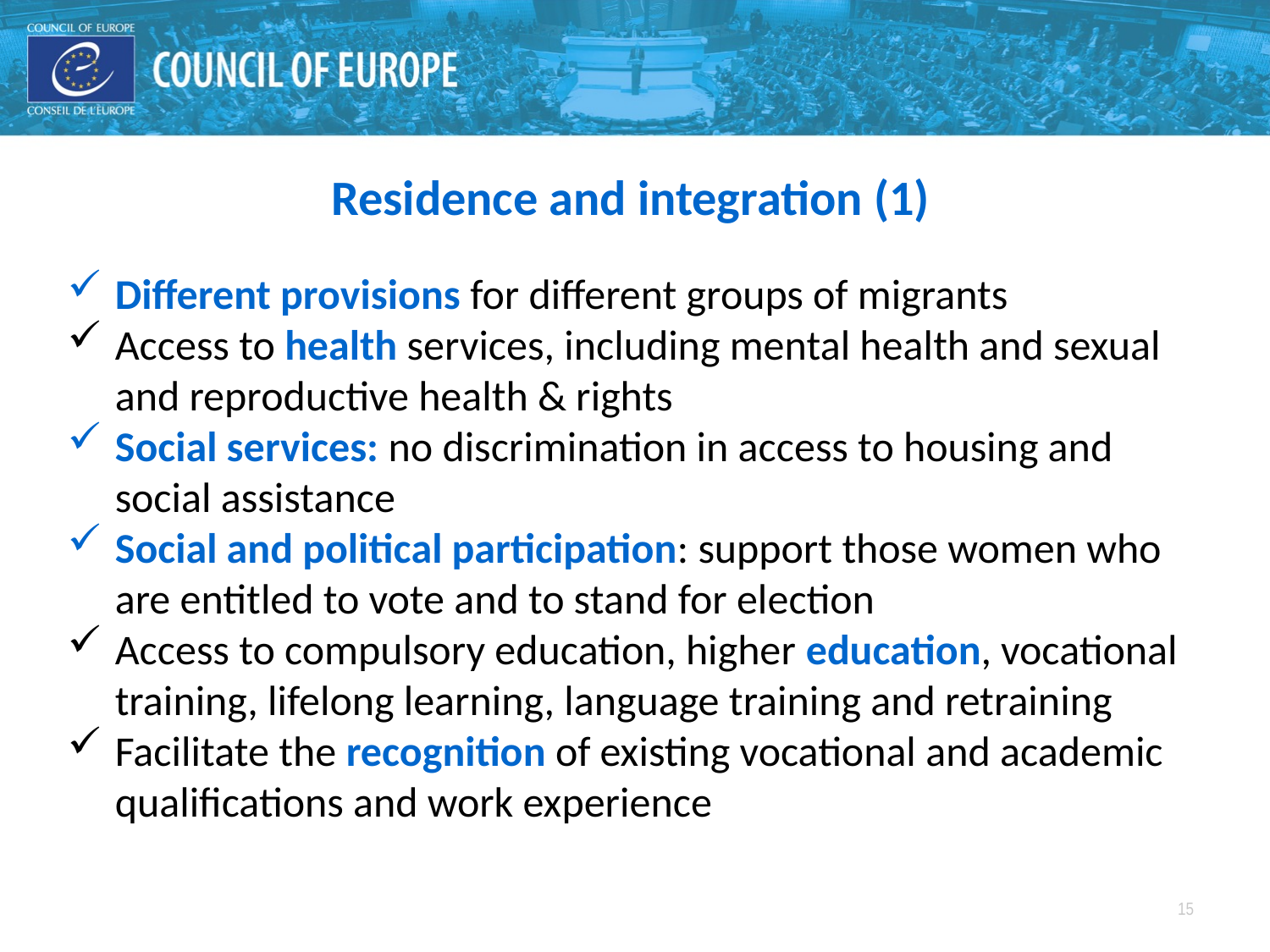

Residence and integration (1)

Different provisions for different groups of migrants
Access to health services, including mental health and sexual and reproductive health & rights
Social services: no discrimination in access to housing and social assistance
Social and political participation: support those women who are entitled to vote and to stand for election
Access to compulsory education, higher education, vocational training, lifelong learning, language training and retraining
Facilitate the recognition of existing vocational and academic qualifications and work experience

15